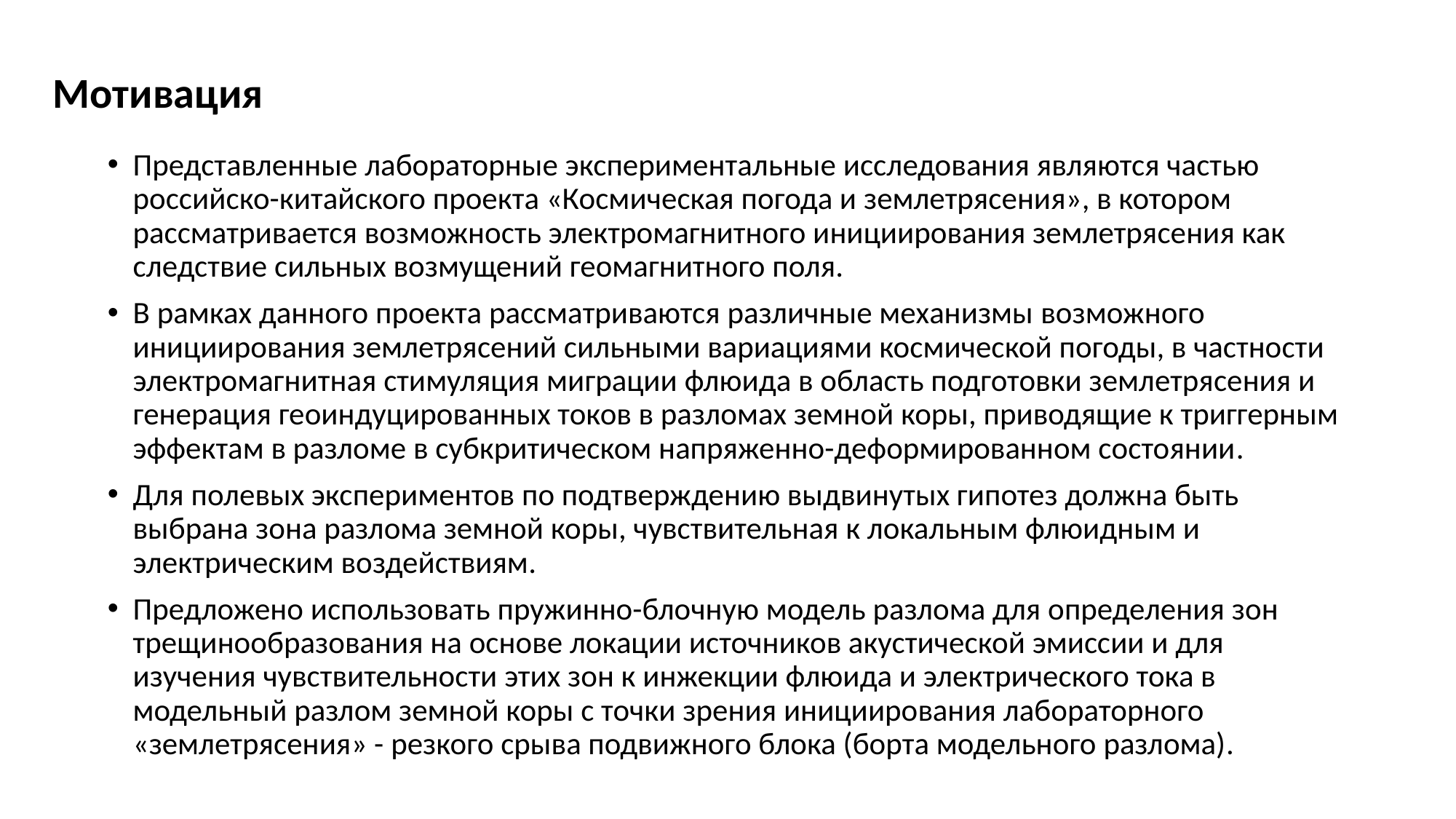

Мотивация
Представленные лабораторные экспериментальные исследования являются частью российско-китайского проекта «Космическая погода и землетрясения», в котором рассматривается возможность электромагнитного инициирования землетрясения как следствие сильных возмущений геомагнитного поля.
В рамках данного проекта рассматриваются различные механизмы возможного инициирования землетрясений сильными вариациями космической погоды, в частности электромагнитная стимуляция миграции флюида в область подготовки землетрясения и генерация геоиндуцированных токов в разломах земной коры, приводящие к триггерным эффектам в разломе в субкритическом напряженно-деформированном состоянии.
Для полевых экспериментов по подтверждению выдвинутых гипотез должна быть выбрана зона разлома земной коры, чувствительная к локальным флюидным и электрическим воздействиям.
Предложено использовать пружинно-блочную модель разлома для определения зон трещинообразования на основе локации источников акустической эмиссии и для изучения чувствительности этих зон к инжекции флюида и электрического тока в модельный разлом земной коры с точки зрения инициирования лабораторного «землетрясения» - резкого срыва подвижного блока (борта модельного разлома).